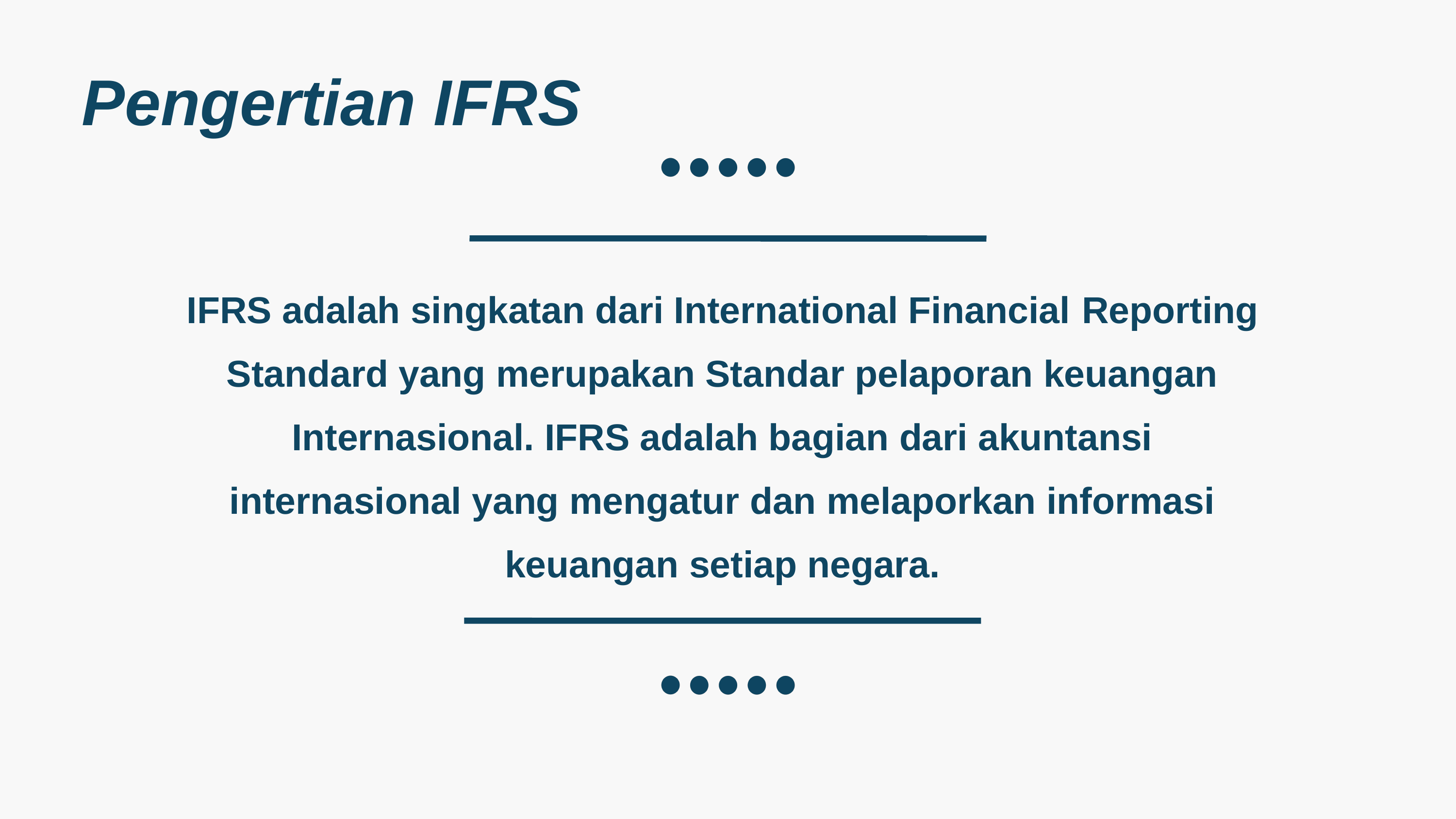

Pengertian IFRS

IFRS adalah singkatan dari International Financial Reporting Standard yang merupakan Standar pelaporan keuangan Internasional. IFRS adalah bagian dari akuntansi internasional yang mengatur dan melaporkan informasi keuangan setiap negara.